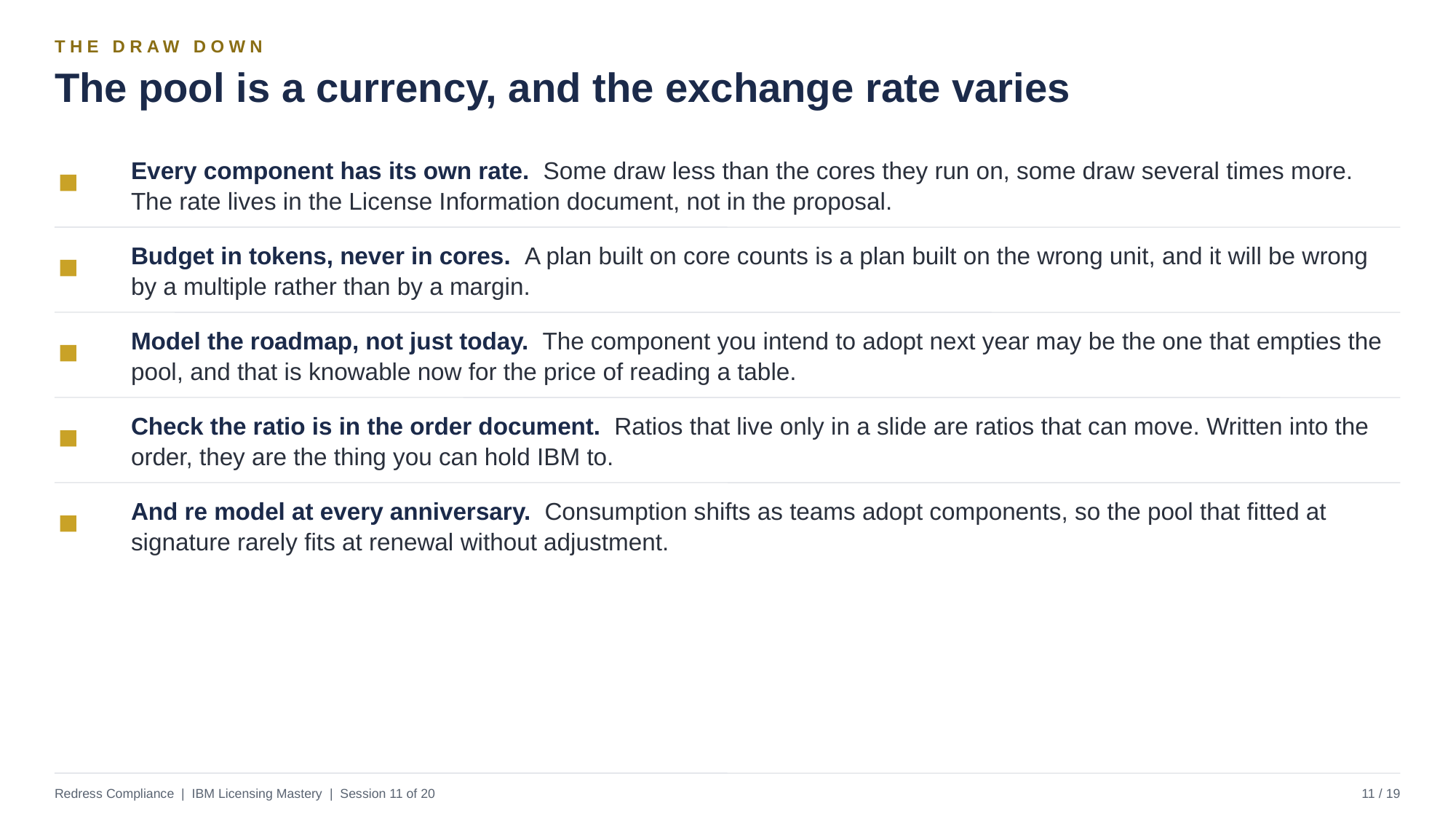

THE DRAW DOWN
The pool is a currency, and the exchange rate varies
Every component has its own rate.  Some draw less than the cores they run on, some draw several times more. The rate lives in the License Information document, not in the proposal.

Budget in tokens, never in cores.  A plan built on core counts is a plan built on the wrong unit, and it will be wrong by a multiple rather than by a margin.

Model the roadmap, not just today.  The component you intend to adopt next year may be the one that empties the pool, and that is knowable now for the price of reading a table.

Check the ratio is in the order document.  Ratios that live only in a slide are ratios that can move. Written into the order, they are the thing you can hold IBM to.

And re model at every anniversary.  Consumption shifts as teams adopt components, so the pool that fitted at signature rarely fits at renewal without adjustment.

Redress Compliance  |  IBM Licensing Mastery  |  Session 11 of 20
11 / 19